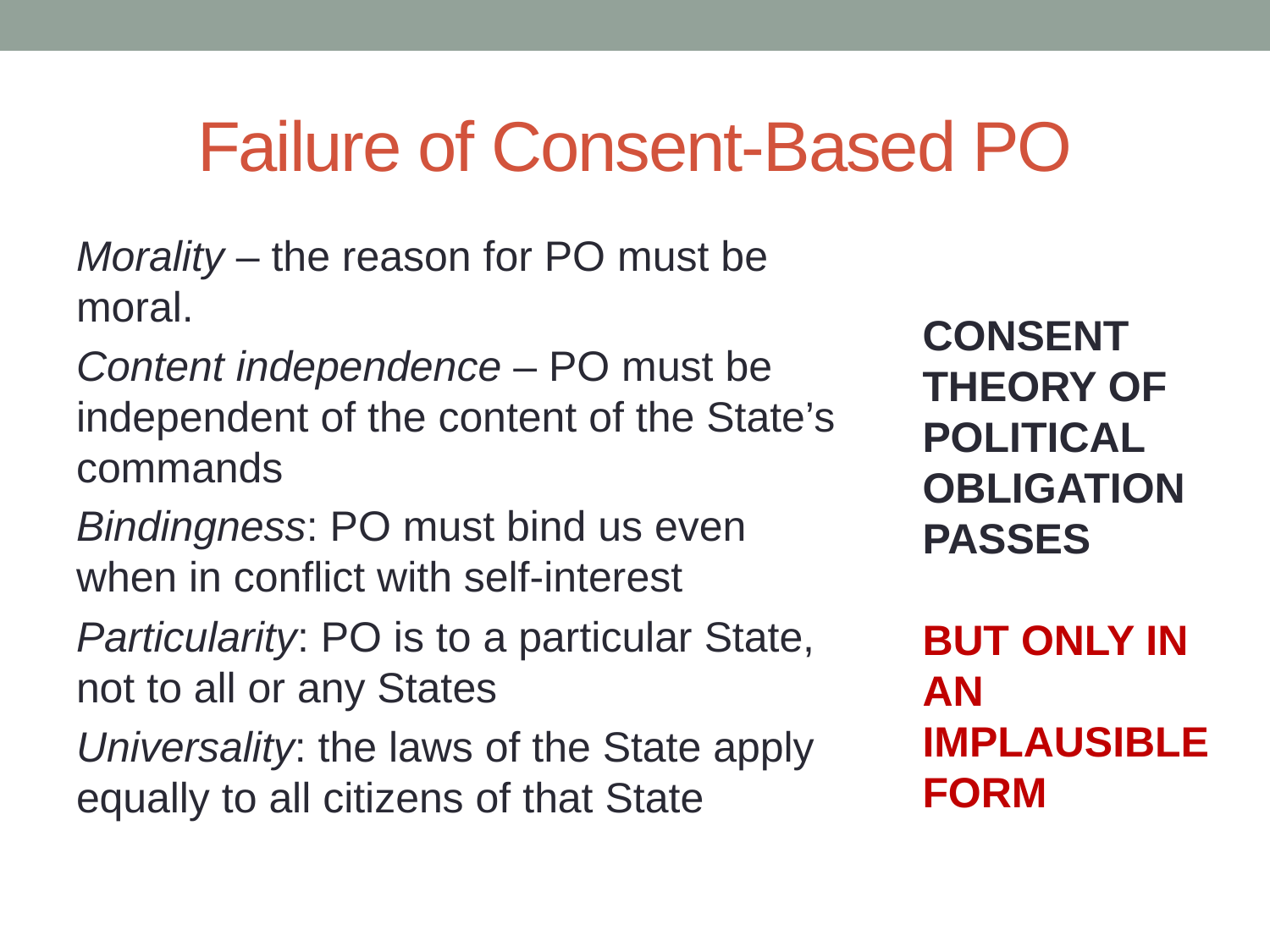

# Failure of Consent-Based PO
Morality – the reason for PO must be moral.
Content independence – PO must be independent of the content of the State’s commands
Bindingness: PO must bind us even when in conflict with self-interest
Particularity: PO is to a particular State, not to all or any States
Universality: the laws of the State apply equally to all citizens of that State

CONSENT THEORY OF POLITICAL OBLIGATION
PASSES

BUT ONLY IN AN IMPLAUSIBLE FORM